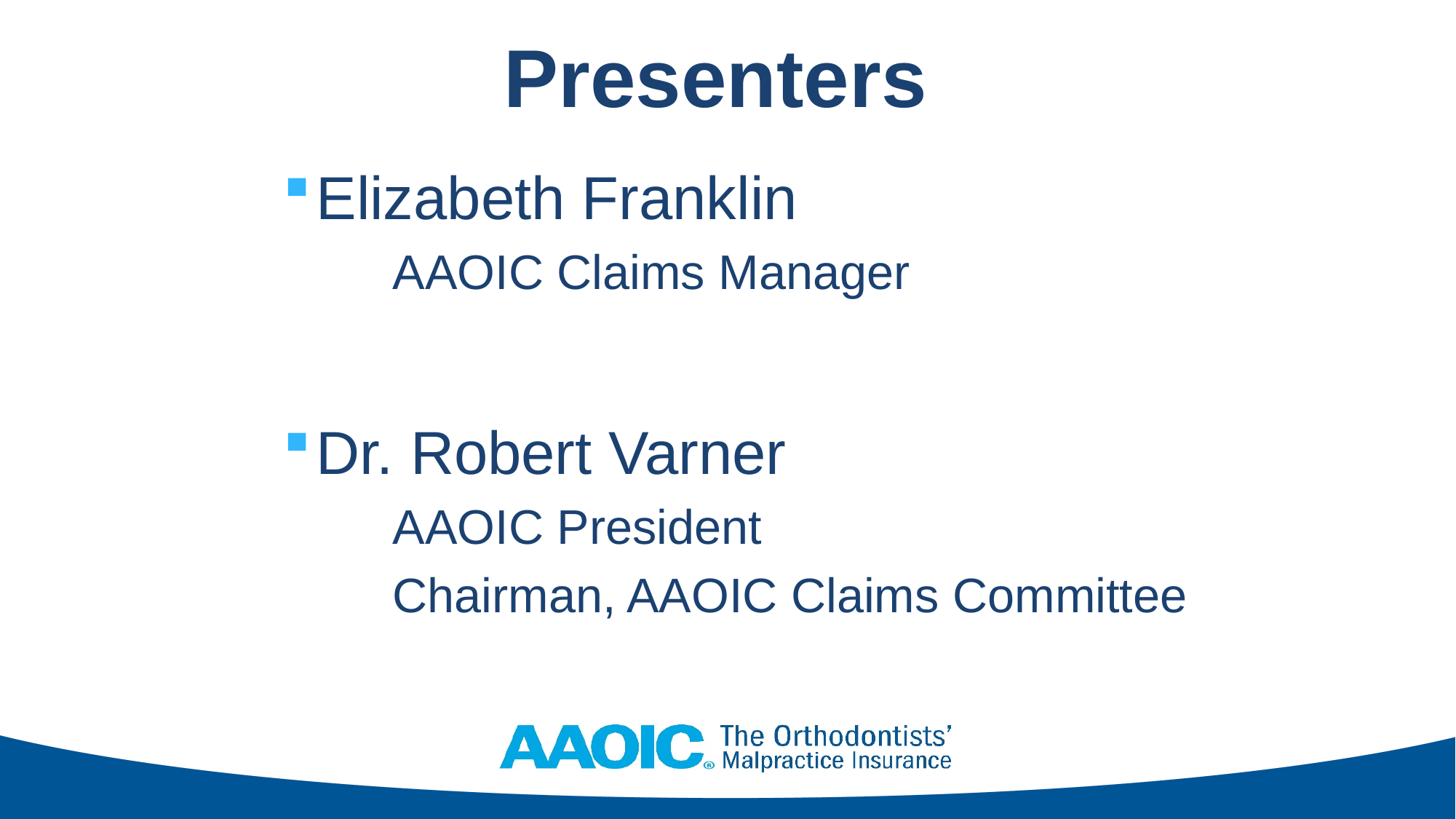

# Presenters
Elizabeth Franklin
 	AAOIC Claims Manager

Dr. Robert Varner
	AAOIC President
	Chairman, AAOIC Claims Committee